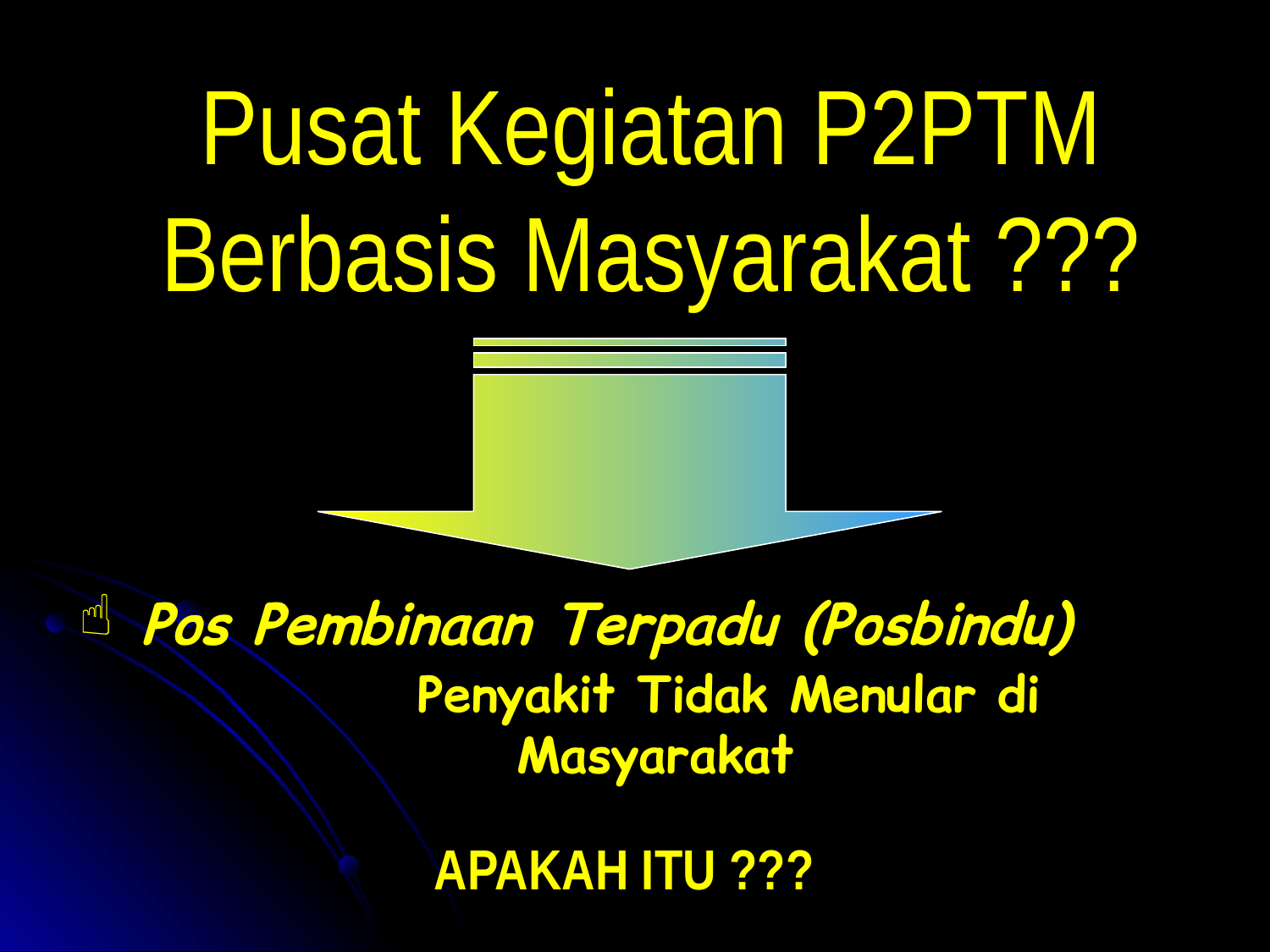

Pusat Kegiatan P2PTM Berbasis Masyarakat ???

Pos Pembinaan Terpadu (Posbindu)           Penyakit Tidak Menular di Masyarakat

APAKAH ITU ???